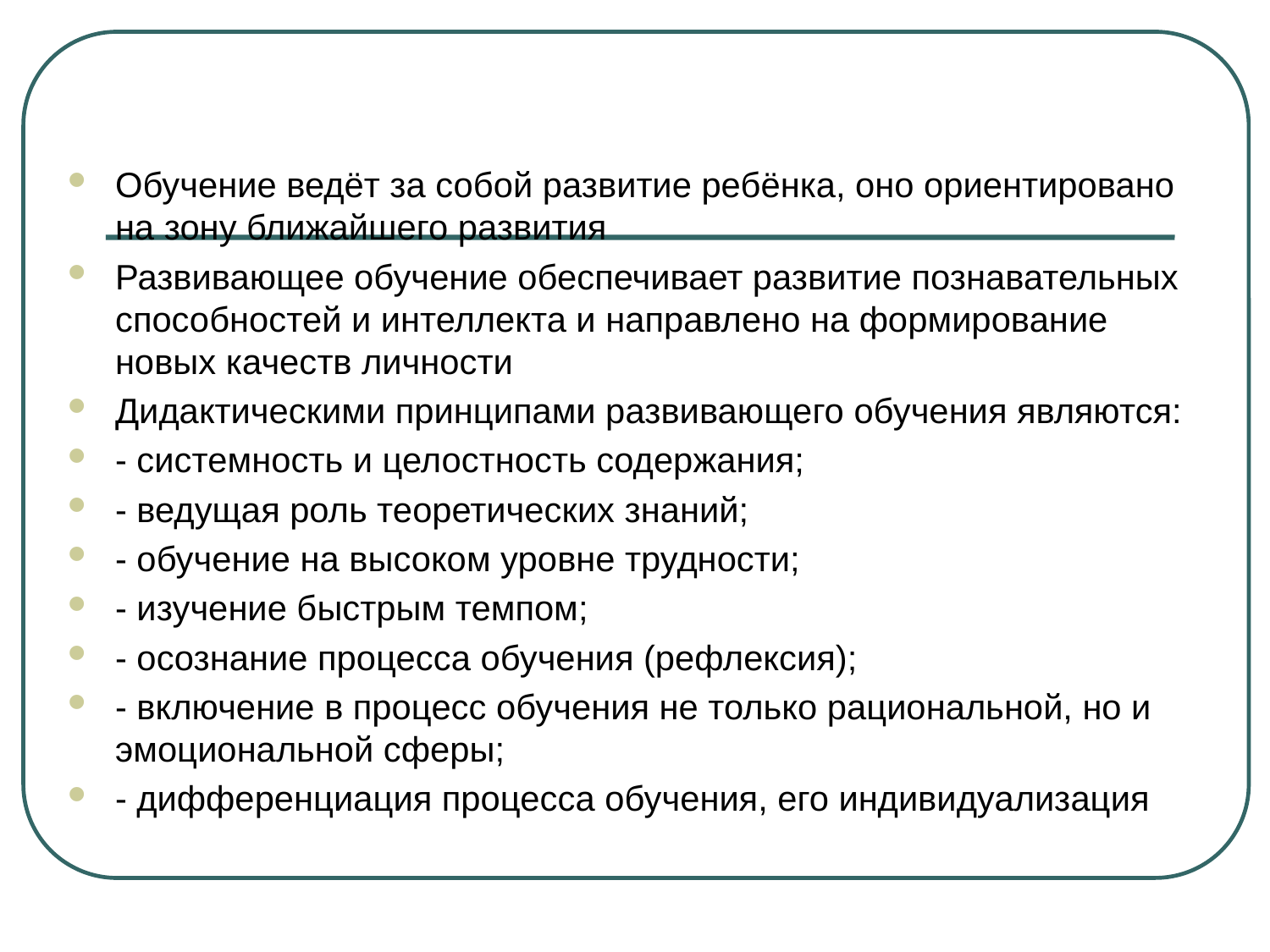

#
Обучение ведёт за собой развитие ребёнка, оно ориентировано на зону ближайшего развития
Развивающее обучение обеспечивает развитие познавательных способностей и интеллекта и направлено на формирование новых качеств личности
Дидактическими принципами развивающего обучения являются:
- системность и целостность содержания;
- ведущая роль теоретических знаний;
- обучение на высоком уровне трудности;
- изучение быстрым темпом;
- осознание процесса обучения (рефлексия);
- включение в процесс обучения не только рациональной, но и эмоциональной сферы;
- дифференциация процесса обучения, его индивидуализация